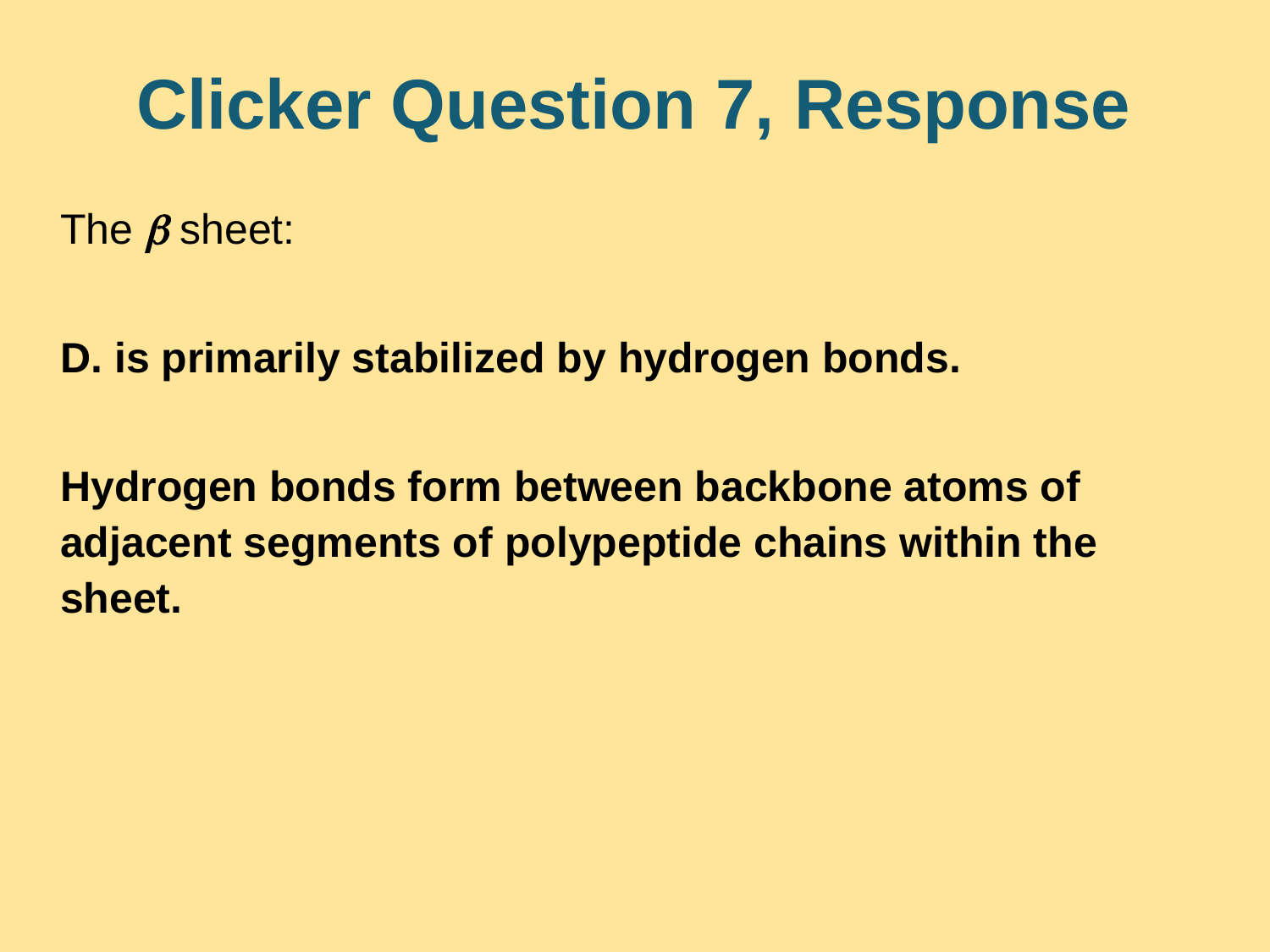

# Clicker Question 7, Response
The β sheet:

D. is primarily stabilized by hydrogen bonds.

Hydrogen bonds form between backbone atoms of adjacent segments of polypeptide chains within the sheet.